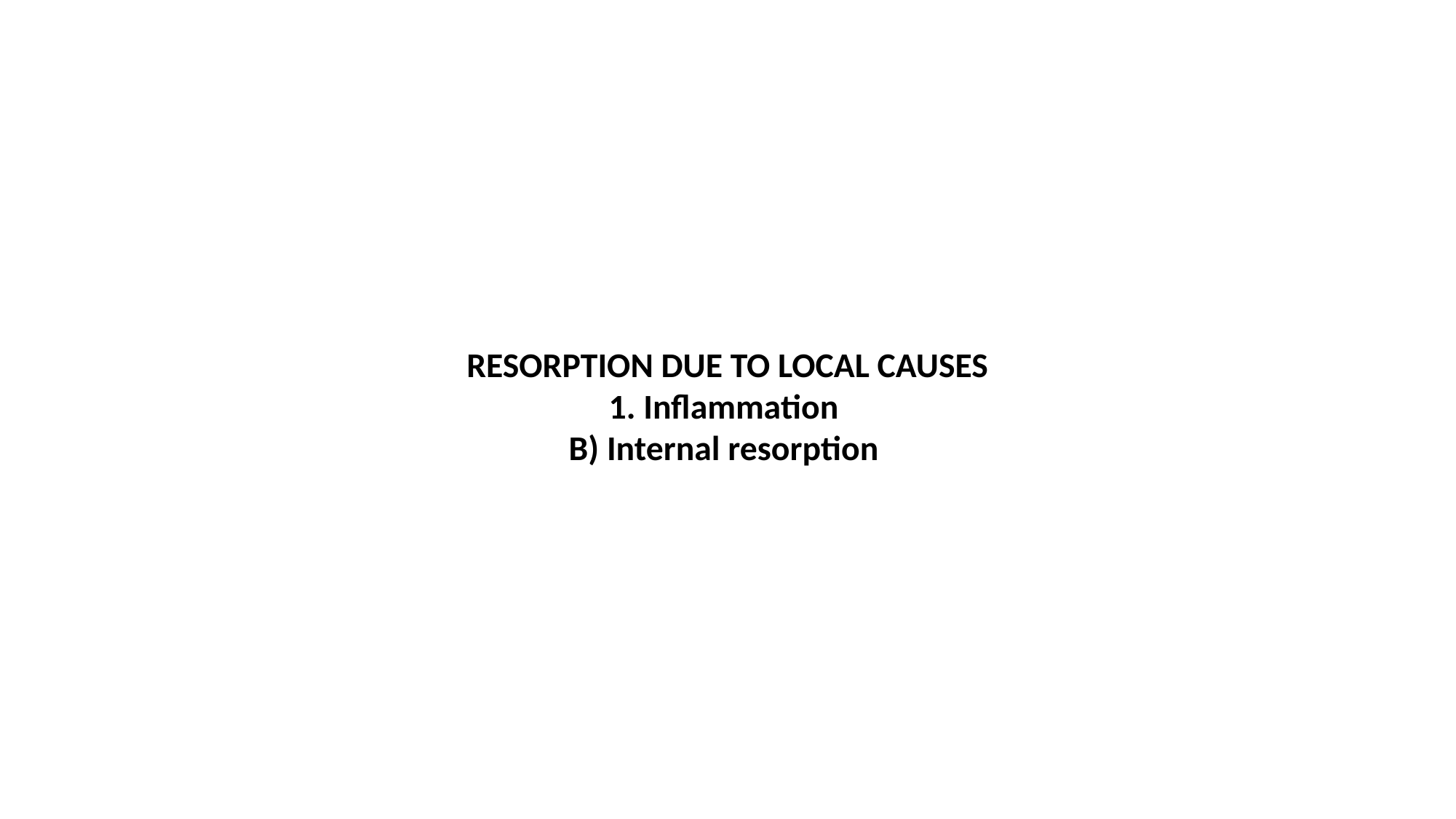

# RESORPTION DUE TO LOCAL CAUSES 1. Inflammation B) Internal resorption